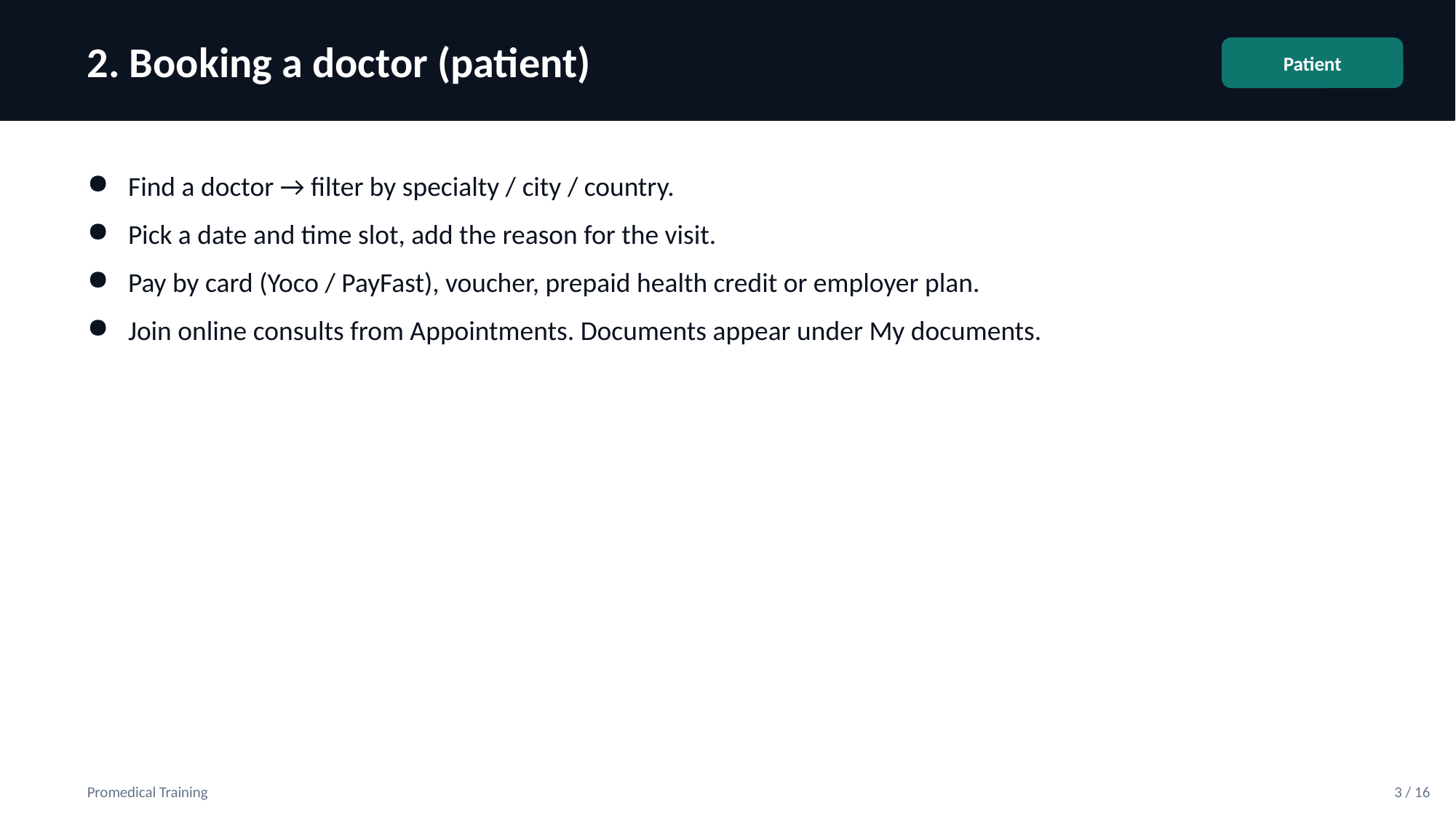

2. Booking a doctor (patient)

Patient
Find a doctor → filter by specialty / city / country.
Pick a date and time slot, add the reason for the visit.
Pay by card (Yoco / PayFast), voucher, prepaid health credit or employer plan.
Join online consults from Appointments. Documents appear under My documents.
Promedical Training
3 / 16